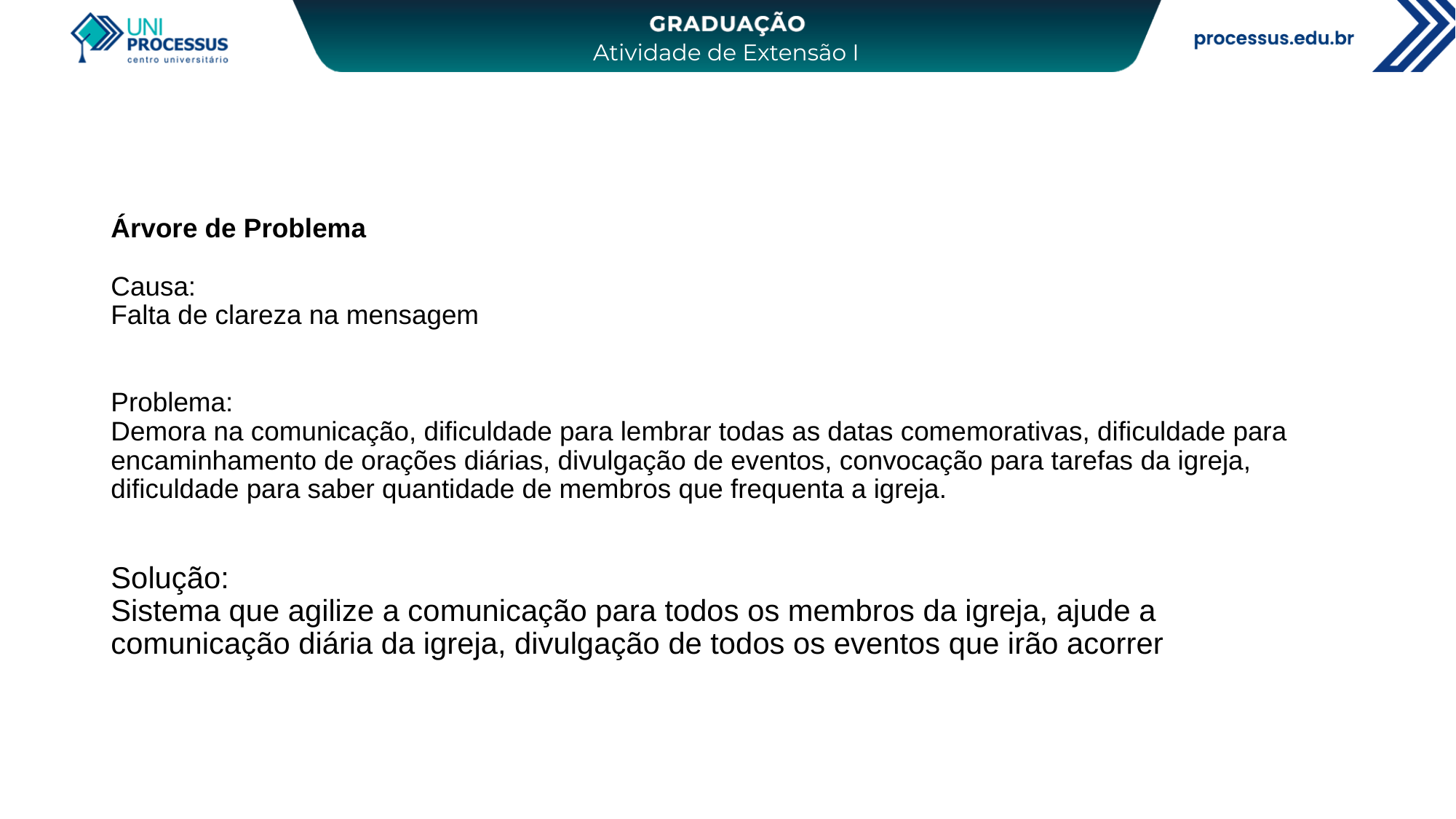

# Árvore de Problema Causa: Falta de clareza na mensagem Problema: Demora na comunicação, dificuldade para lembrar todas as datas comemorativas, dificuldade para encaminhamento de orações diárias, divulgação de eventos, convocação para tarefas da igreja, dificuldade para saber quantidade de membros que frequenta a igreja. Solução: Sistema que agilize a comunicação para todos os membros da igreja, ajude a comunicação diária da igreja, divulgação de todos os eventos que irão acorrer